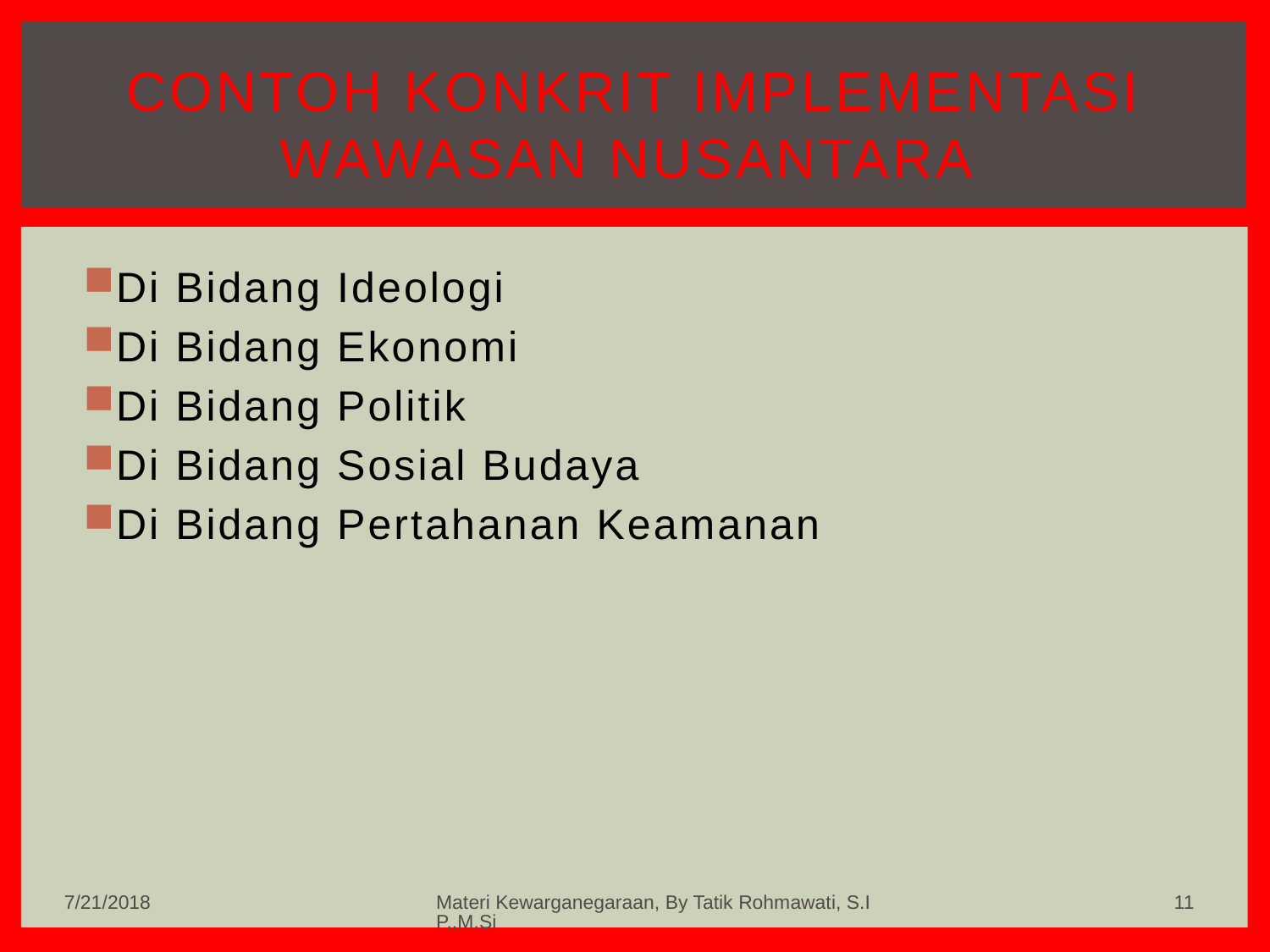

# Contoh Konkrit Implementasi Wawasan Nusantara
Di Bidang Ideologi
Di Bidang Ekonomi
Di Bidang Politik
Di Bidang Sosial Budaya
Di Bidang Pertahanan Keamanan
11
7/21/2018
Materi Kewarganegaraan, By Tatik Rohmawati, S.IP.,M.Si